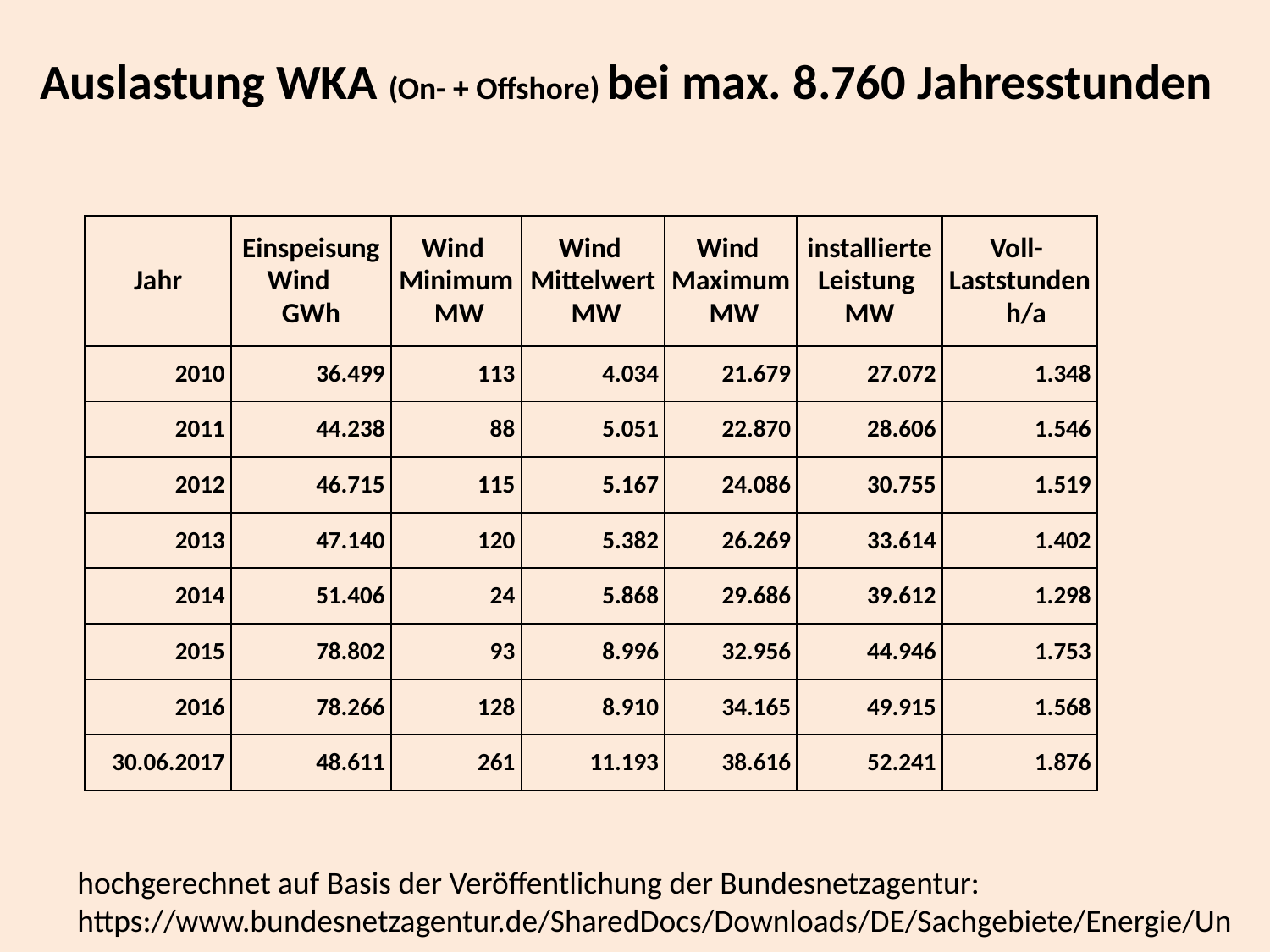

Auslastung WKA (On- + Offshore) bei max. 8.760 Jahresstunden
| Jahr | Einspeisung Wind GWh | Wind Minimum MW | Wind Mittelwert MW | Wind Maximum MW | installierte Leistung MW | Voll- Laststunden h/a |
| --- | --- | --- | --- | --- | --- | --- |
| 2010 | 36.499 | 113 | 4.034 | 21.679 | 27.072 | 1.348 |
| 2011 | 44.238 | 88 | 5.051 | 22.870 | 28.606 | 1.546 |
| 2012 | 46.715 | 115 | 5.167 | 24.086 | 30.755 | 1.519 |
| 2013 | 47.140 | 120 | 5.382 | 26.269 | 33.614 | 1.402 |
| 2014 | 51.406 | 24 | 5.868 | 29.686 | 39.612 | 1.298 |
| 2015 | 78.802 | 93 | 8.996 | 32.956 | 44.946 | 1.753 |
| 2016 | 78.266 | 128 | 8.910 | 34.165 | 49.915 | 1.568 |
| 30.06.2017 | 48.611 | 261 | 11.193 | 38.616 | 52.241 | 1.876 |
hochgerechnet auf Basis der Veröffentlichung der Bundesnetzagentur: https://www.bundesnetzagentur.de/SharedDocs/Downloads/DE/Sachgebiete/Energie/Un